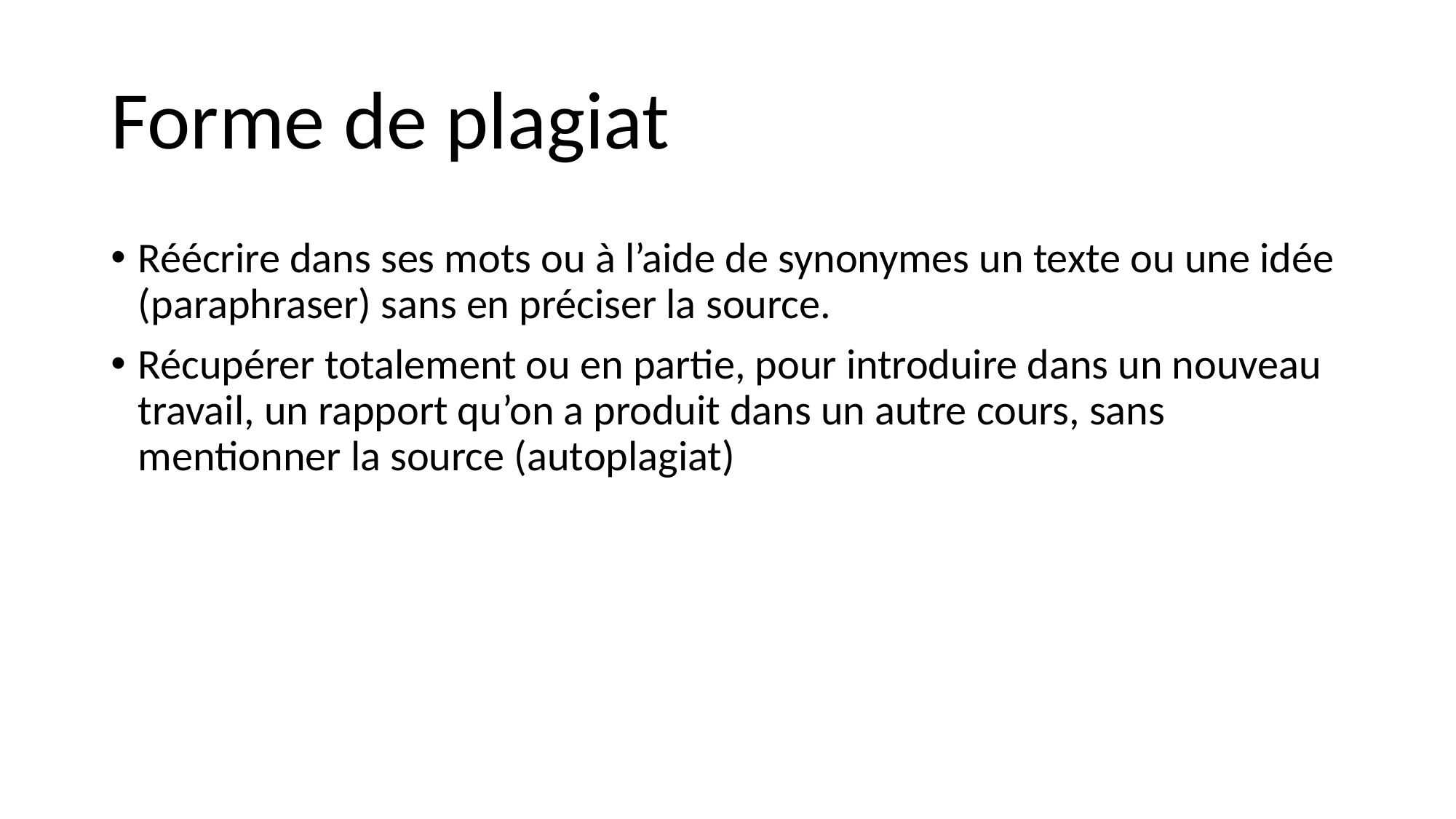

# Forme de plagiat
Réécrire dans ses mots ou à l’aide de synonymes un texte ou une idée (paraphraser) sans en préciser la source.
Récupérer totalement ou en partie, pour introduire dans un nouveau travail, un rapport qu’on a produit dans un autre cours, sans mentionner la source (autoplagiat)